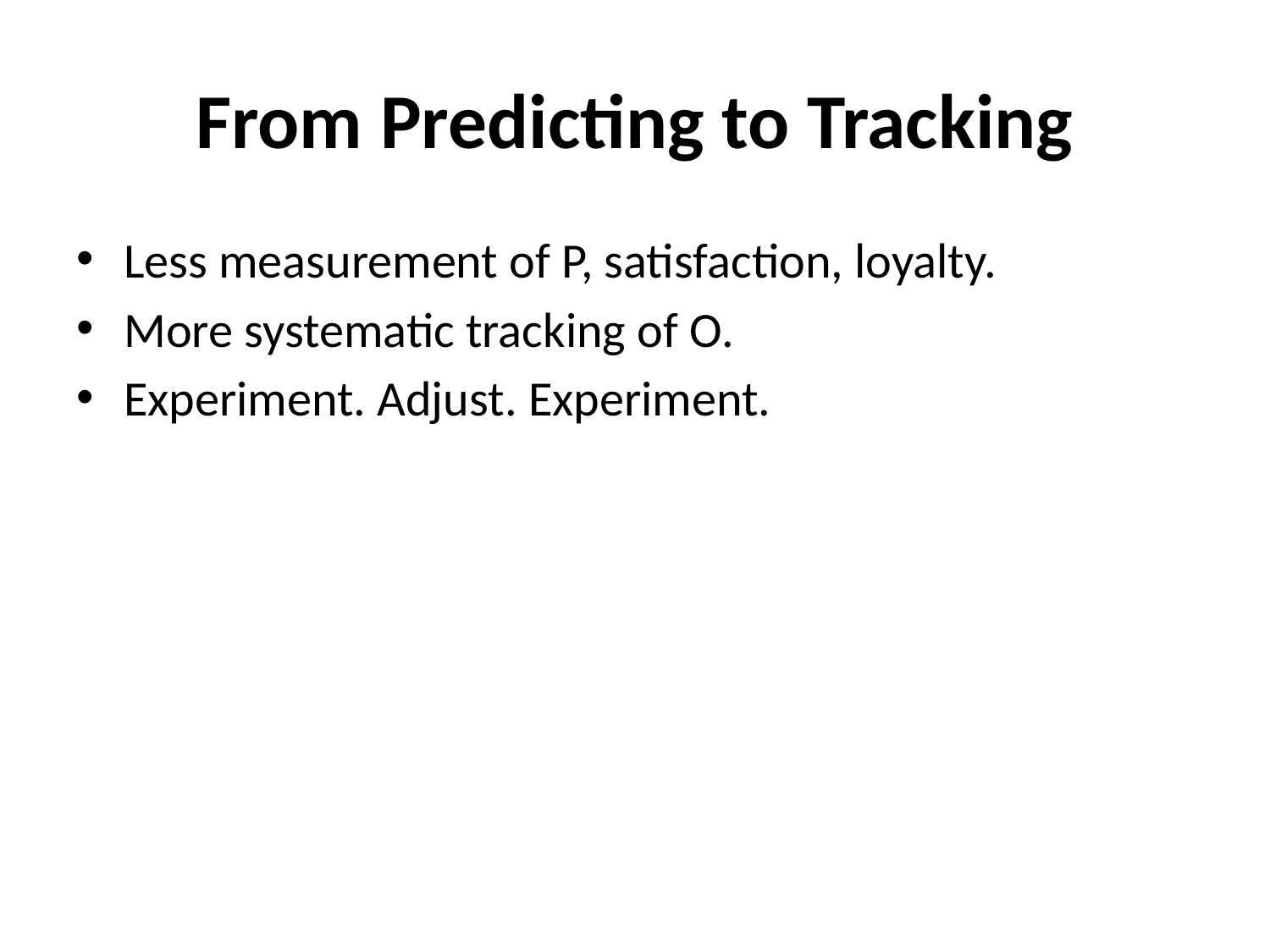

# From Predicting to Tracking
Less measurement of P, satisfaction, loyalty.
More systematic tracking of O.
Experiment. Adjust. Experiment.